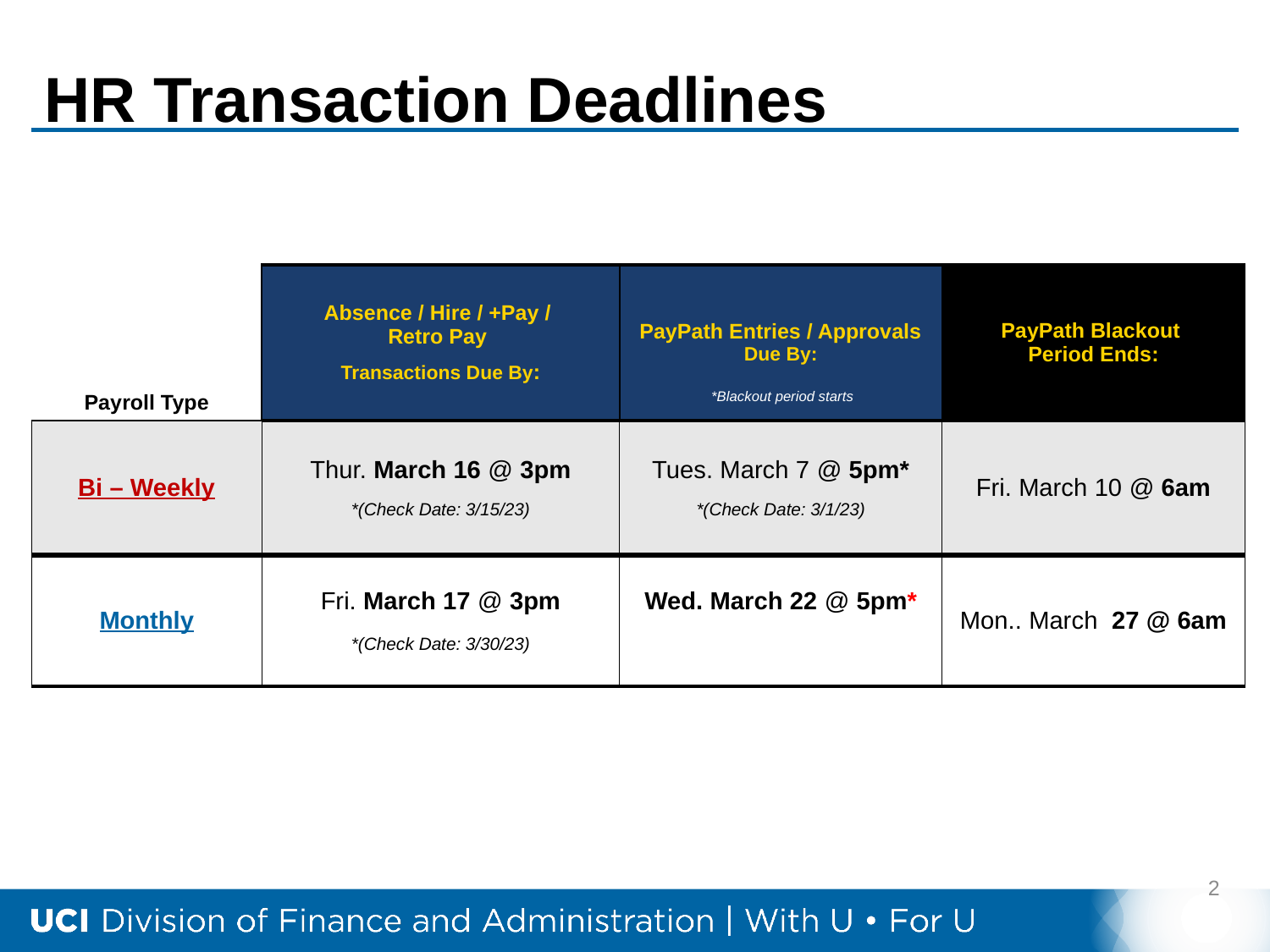

# HR Transaction Deadlines

| Payroll Type | Absence / Hire / +Pay / Retro Pay Transactions Due By: | PayPath Entries / Approvals Due By: | PayPath Blackout Period Ends: |
| --- | --- | --- | --- |
| Bi – Weekly | Thur. March 16 @ 3pm \*(Check Date: 3/15/23) | Tues. March 7 @ 5pm\* \*(Check Date: 3/1/23) | Fri. March 10 @ 6am |
| Monthly | Fri. March 17 @ 3pm \*(Check Date: 3/30/23) | Wed. March 22 @ 5pm\* | Mon.. March 27 @ 6am |
*Blackout period starts
2